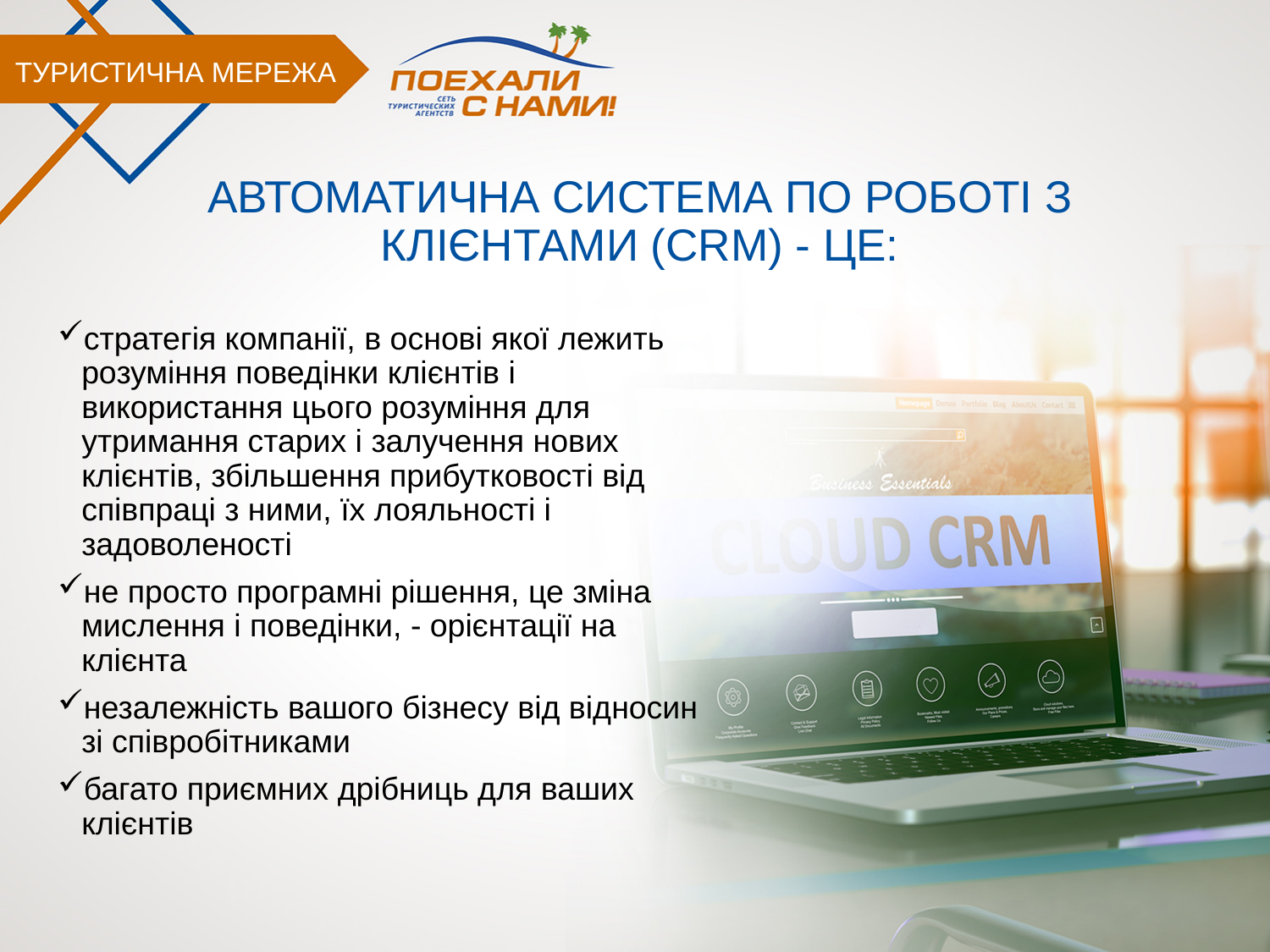

ТУРИСТИЧНА МЕРЕЖА
# АВТОМАТИЧНА СИСТЕМА ПО РОБОТІ З КЛІЄНТАМИ (CRM) - ЦЕ:
стратегія компанії, в основі якої лежить розуміння поведінки клієнтів і використання цього розуміння для утримання старих і залучення нових клієнтів, збільшення прибутковості від співпраці з ними, їх лояльності і задоволеності
не просто програмні рішення, це зміна мислення і поведінки, - орієнтації на клієнта
незалежність вашого бізнесу від відносин зі співробітниками
багато приємних дрібниць для ваших клієнтів